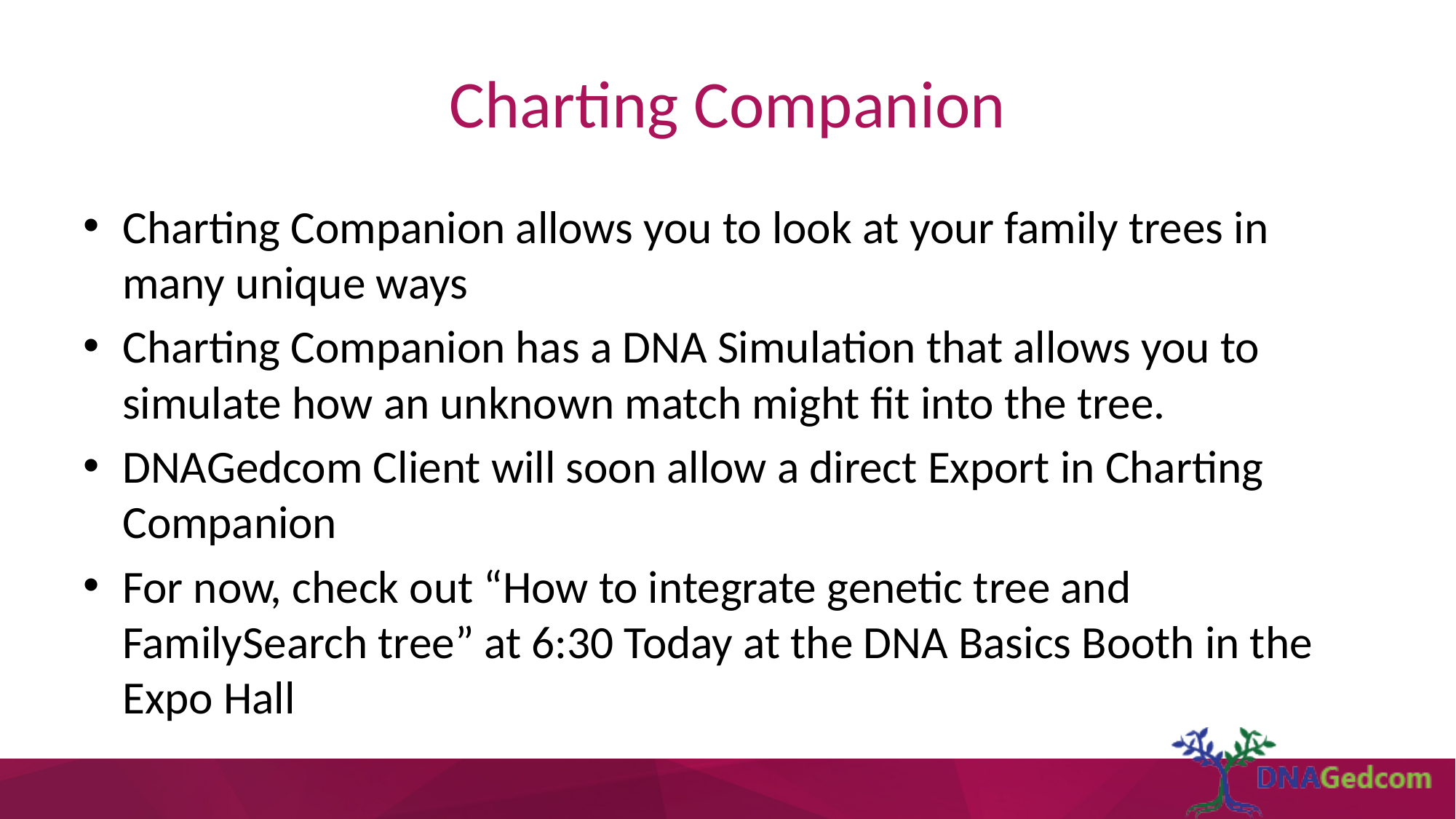

# Charting Companion
Charting Companion allows you to look at your family trees in many unique ways
Charting Companion has a DNA Simulation that allows you to simulate how an unknown match might fit into the tree.
DNAGedcom Client will soon allow a direct Export in Charting Companion
For now, check out “How to integrate genetic tree and FamilySearch tree” at 6:30 Today at the DNA Basics Booth in the Expo Hall